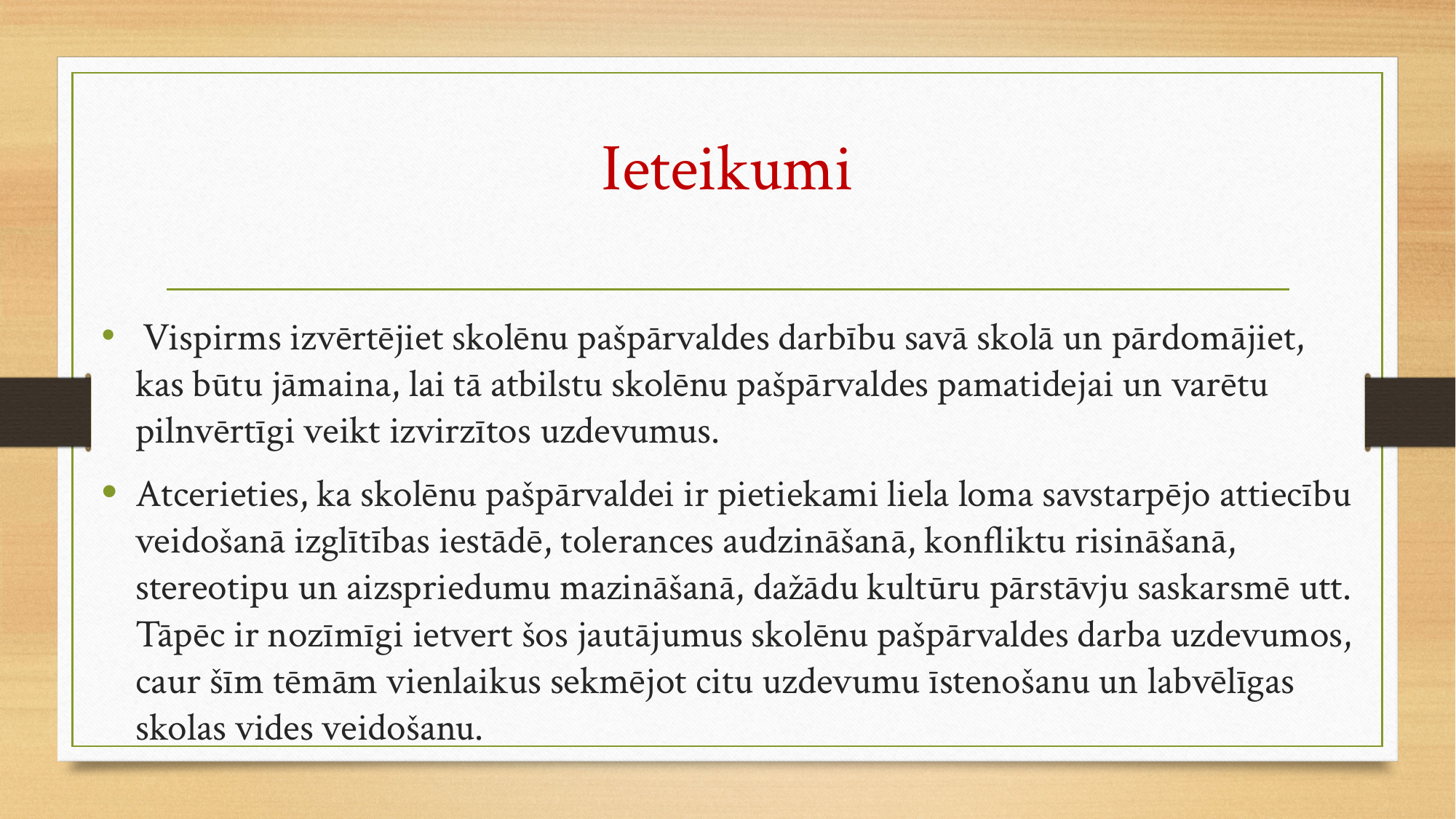

# Ieteikumi
 Vispirms izvērtējiet skolēnu pašpārvaldes darbību savā skolā un pārdomājiet, kas būtu jāmaina, lai tā atbilstu skolēnu pašpārvaldes pamatidejai un varētu pilnvērtīgi veikt izvirzītos uzdevumus.
Atcerieties, ka skolēnu pašpārvaldei ir pietiekami liela loma savstarpējo attiecību veidošanā izglītības iestādē, tolerances audzināšanā, konfliktu risināšanā, stereotipu un aizspriedumu mazināšanā, dažādu kultūru pārstāvju saskarsmē utt. Tāpēc ir nozīmīgi ietvert šos jautājumus skolēnu pašpārvaldes darba uzdevumos, caur šīm tēmām vienlaikus sekmējot citu uzdevumu īstenošanu un labvēlīgas skolas vides veidošanu.